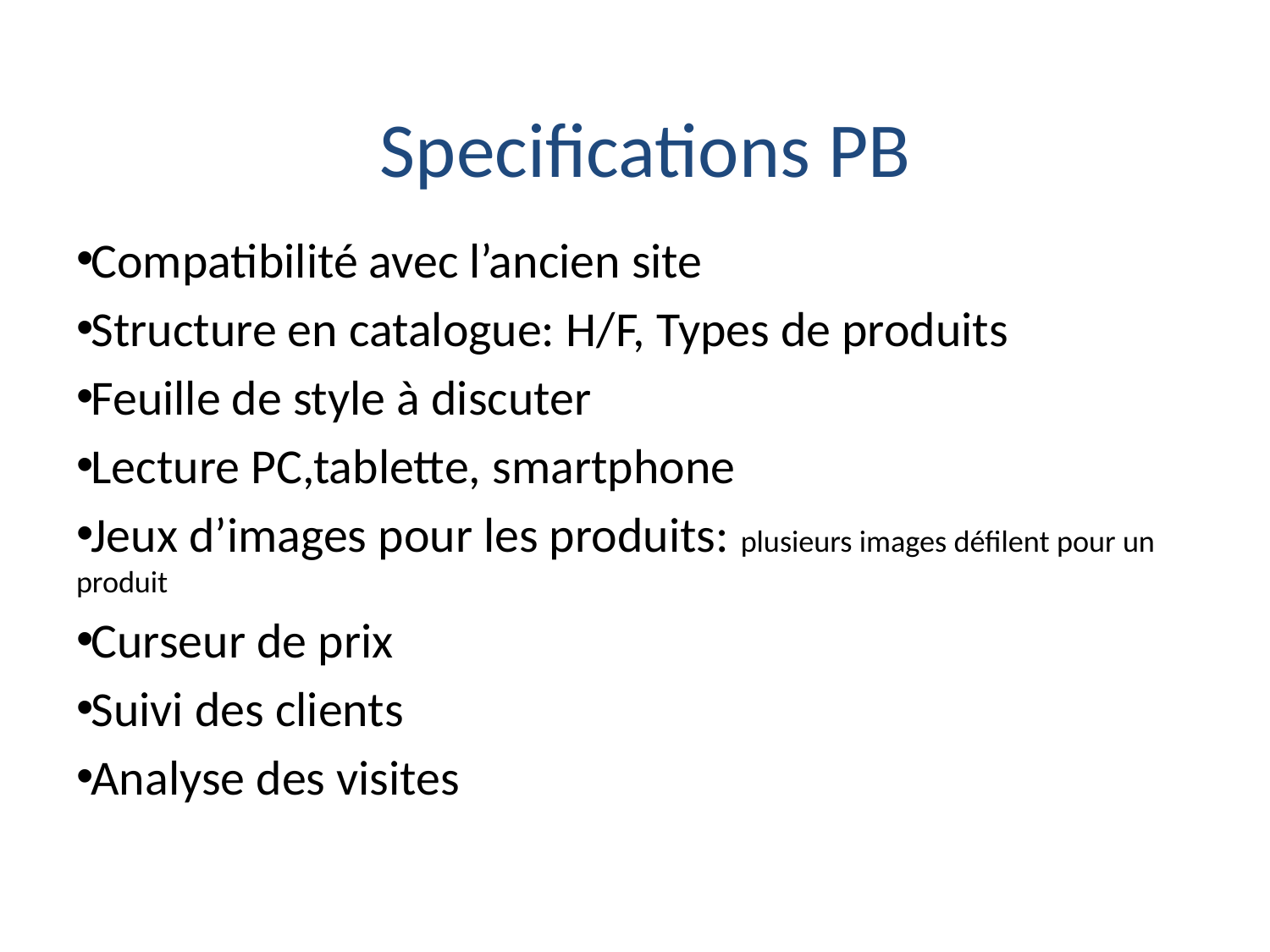

# Specifications PB
Compatibilité avec l’ancien site
Structure en catalogue: H/F, Types de produits
Feuille de style à discuter
Lecture PC,tablette, smartphone
Jeux d’images pour les produits: plusieurs images défilent pour un produit
Curseur de prix
Suivi des clients
Analyse des visites